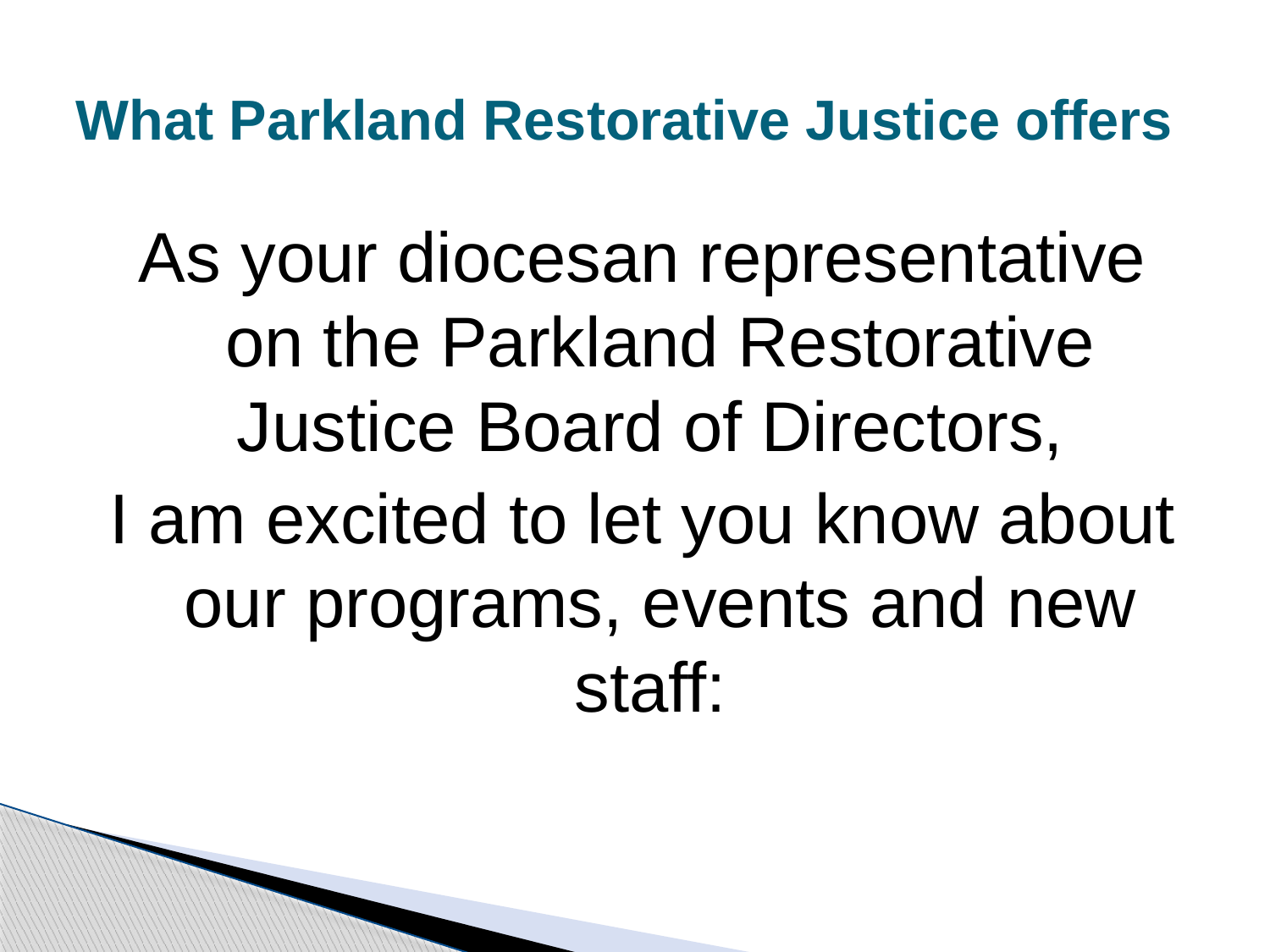

# What Parkland Restorative Justice offers
As your diocesan representative on the Parkland Restorative Justice Board of Directors,
I am excited to let you know about our programs, events and new staff: